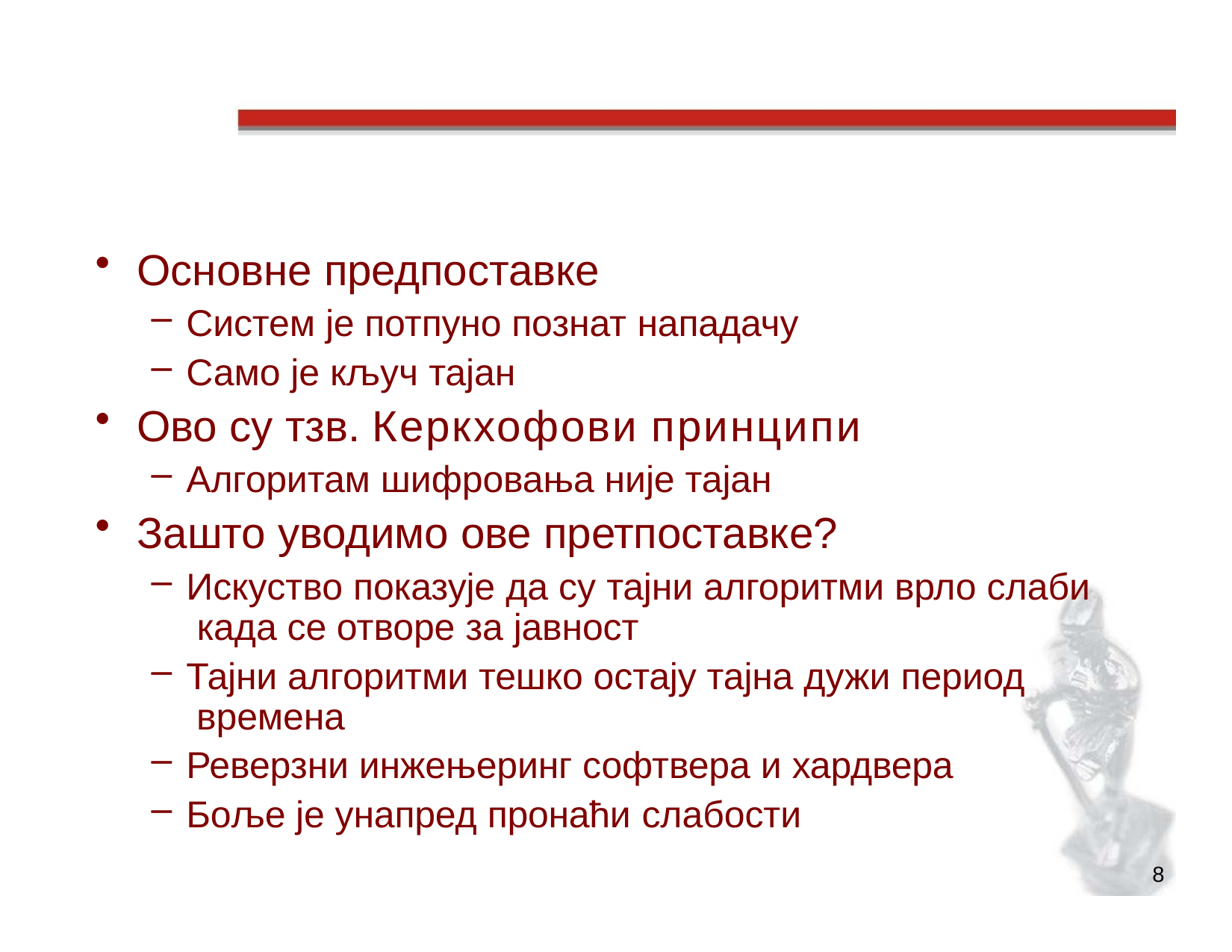

# Полазне тачке
Основне предпоставке
Систем је потпуно познат нападачу
Само је кључ тајан
Ово су тзв. Керкхофови принципи
Алгоритам шифровања није тајан
Зашто уводимо ове претпоставке?
Искуство показује да су тајни алгоритми врло слаби  када се отворе за јавност
Тајни алгоритми тешко остају тајна дужи период  времена
Реверзни инжењеринг софтвера и хардвера
Боље је унапред пронаћи слабости
8